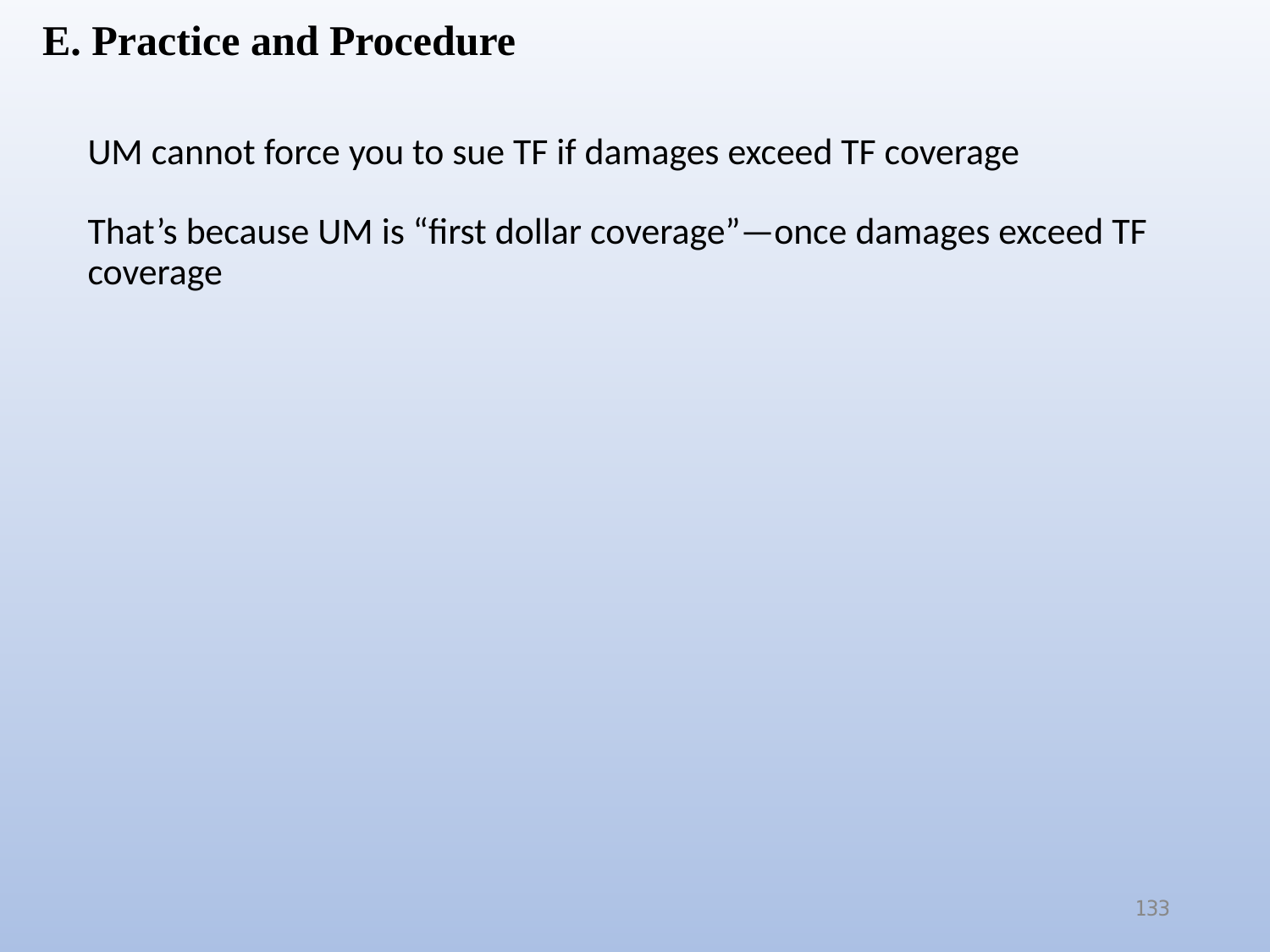

E. Practice and Procedure
UM cannot force you to sue TF if damages exceed TF coverage

That’s because UM is “first dollar coverage”—once damages exceed TF coverage
133